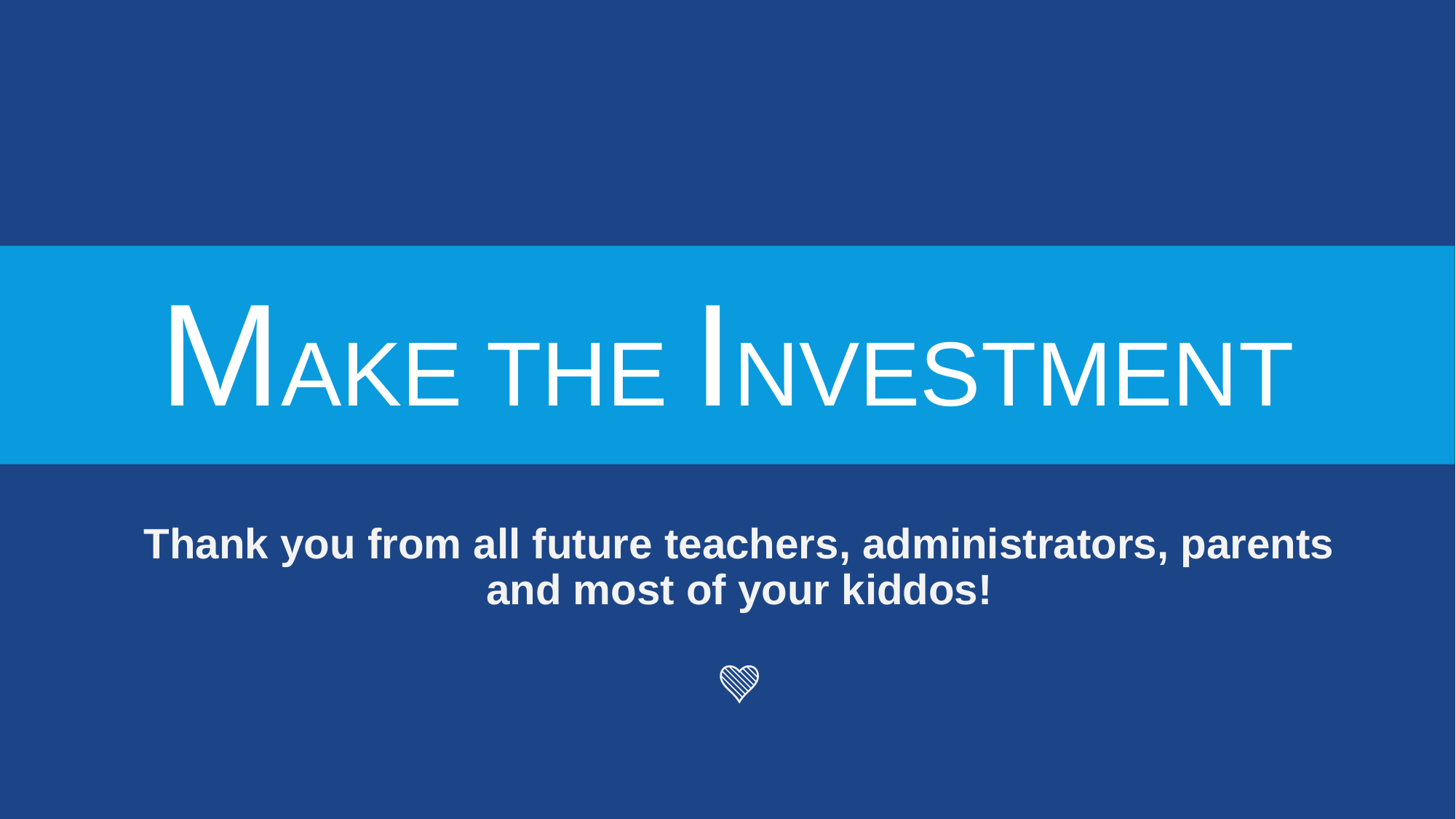

# MAKE THE INVESTMENT
Thank you from all future teachers, administrators, parents and most of your kiddos!

💚